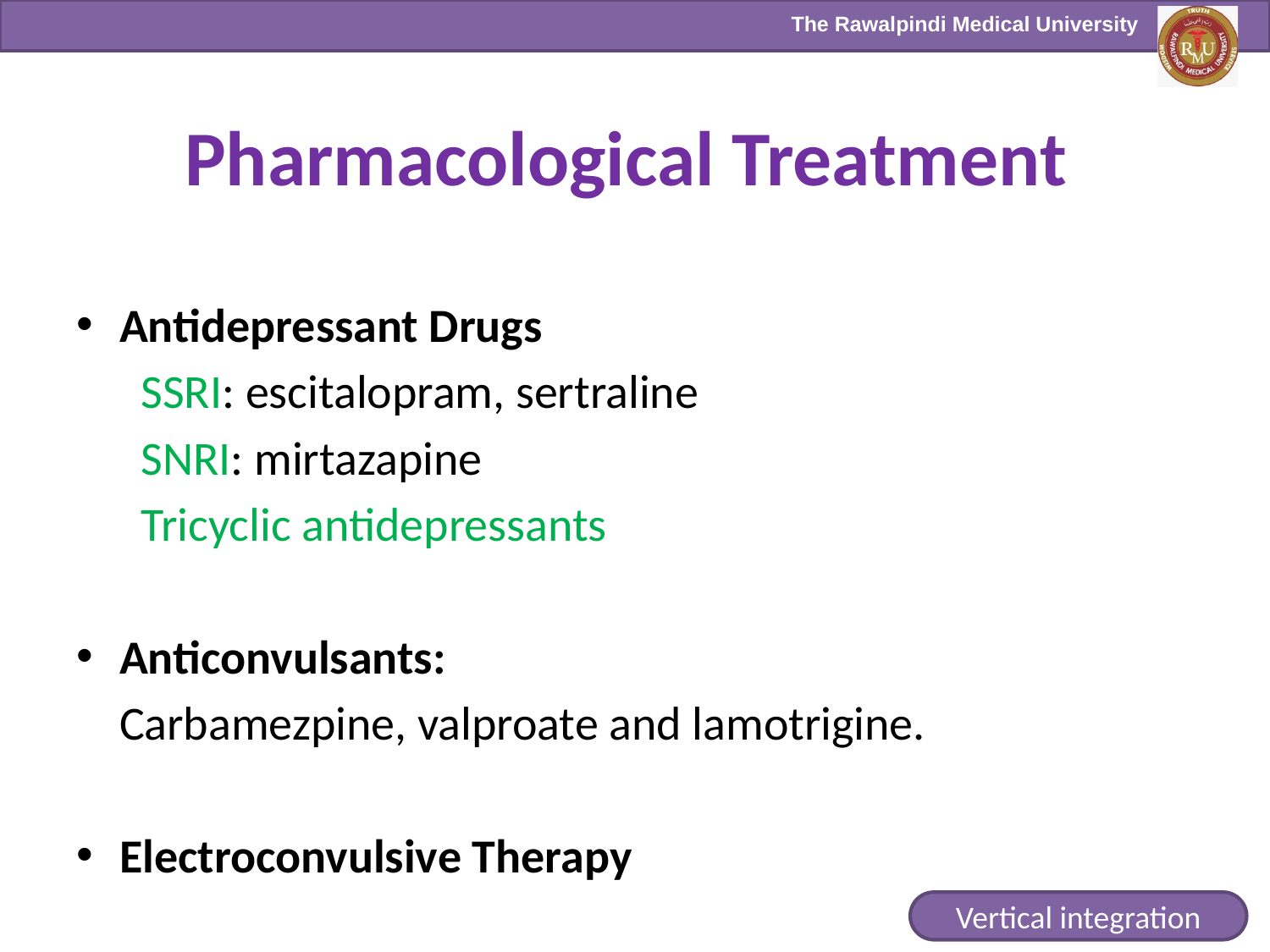

# Pharmacological Treatment

Antidepressant Drugs
      SSRI: escitalopram, sertraline
      SNRI: mirtazapine
      Tricyclic antidepressants

Anticonvulsants:
    Carbamezpine, valproate and lamotrigine.

Electroconvulsive Therapy

Vertical integration